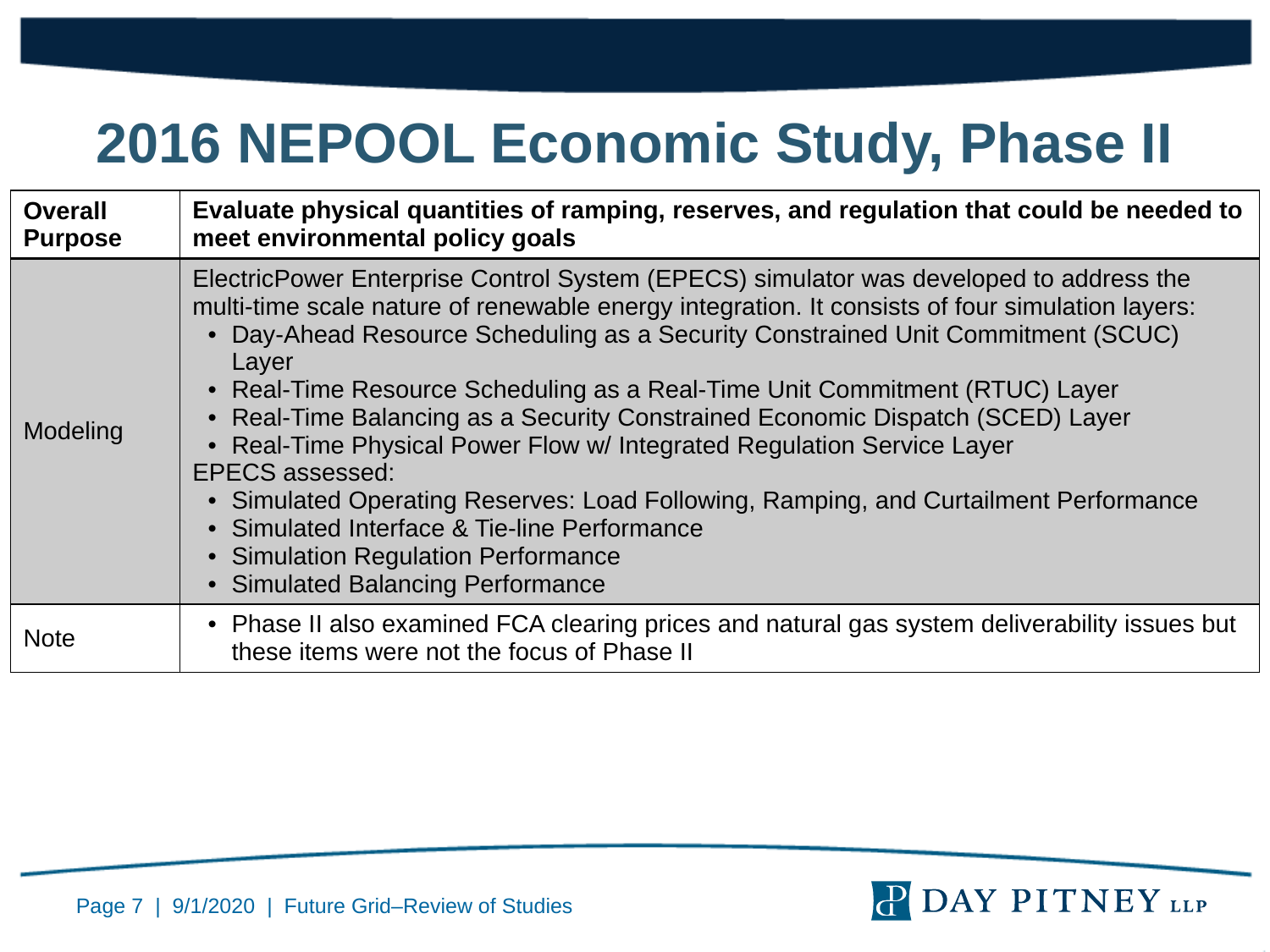

# 2016 NEPOOL Economic Study, Phase II
| Overall Purpose | Evaluate physical quantities of ramping, reserves, and regulation that could be needed to meet environmental policy goals |
| --- | --- |
| Modeling | ElectricPower Enterprise Control System (EPECS) simulator was developed to address the multi-time scale nature of renewable energy integration. It consists of four simulation layers: Day-Ahead Resource Scheduling as a Security Constrained Unit Commitment (SCUC) Layer Real-Time Resource Scheduling as a Real-Time Unit Commitment (RTUC) Layer Real-Time Balancing as a Security Constrained Economic Dispatch (SCED) Layer Real-Time Physical Power Flow w/ Integrated Regulation Service Layer EPECS assessed: Simulated Operating Reserves: Load Following, Ramping, and Curtailment Performance Simulated Interface & Tie-line Performance Simulation Regulation Performance Simulated Balancing Performance |
| Note | Phase II also examined FCA clearing prices and natural gas system deliverability issues but these items were not the focus of Phase II |